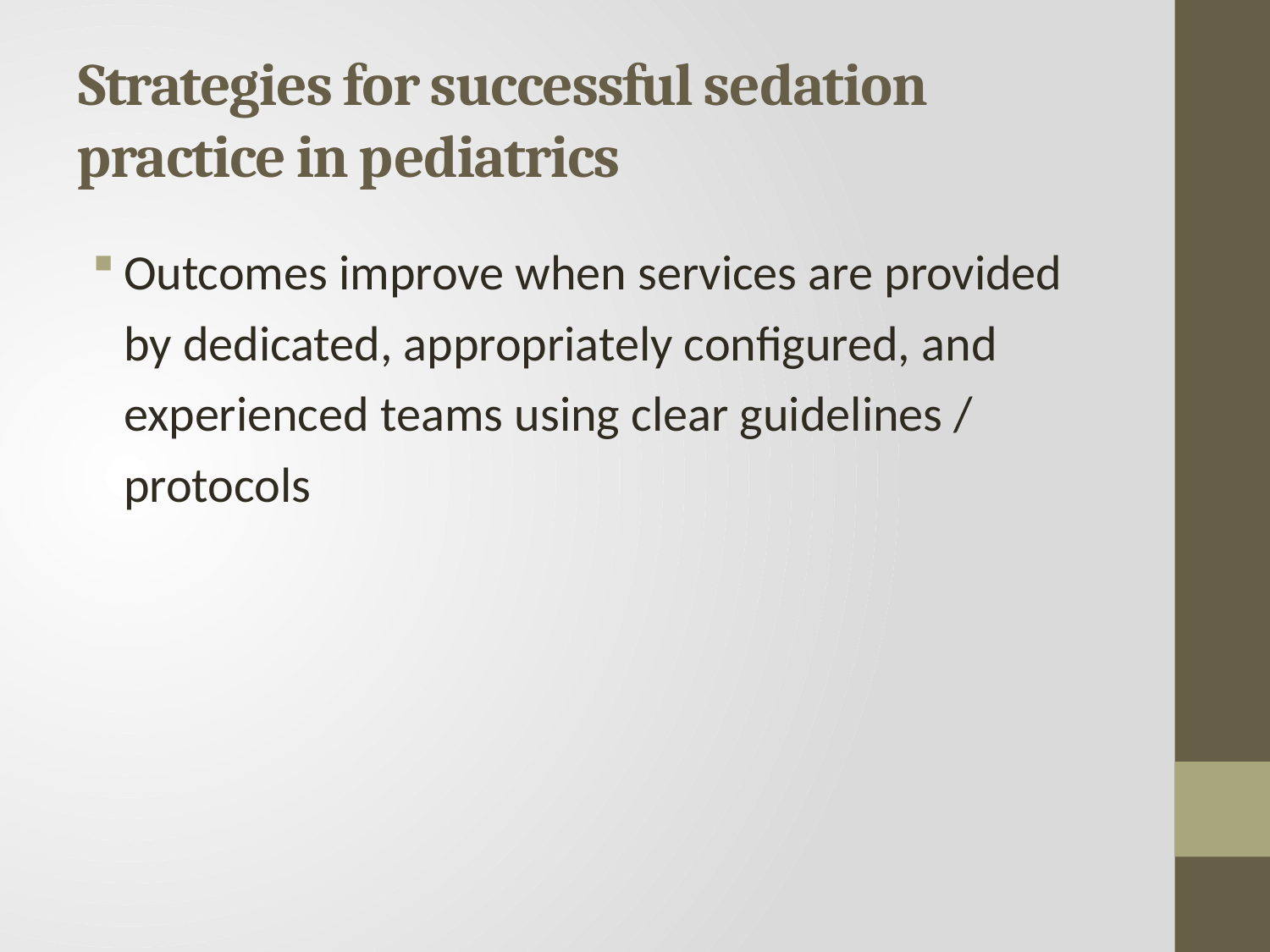

# Strategies for successful sedation practice in pediatrics
Outcomes improve when services are provided by dedicated, appropriately configured, and experienced teams using clear guidelines / protocols